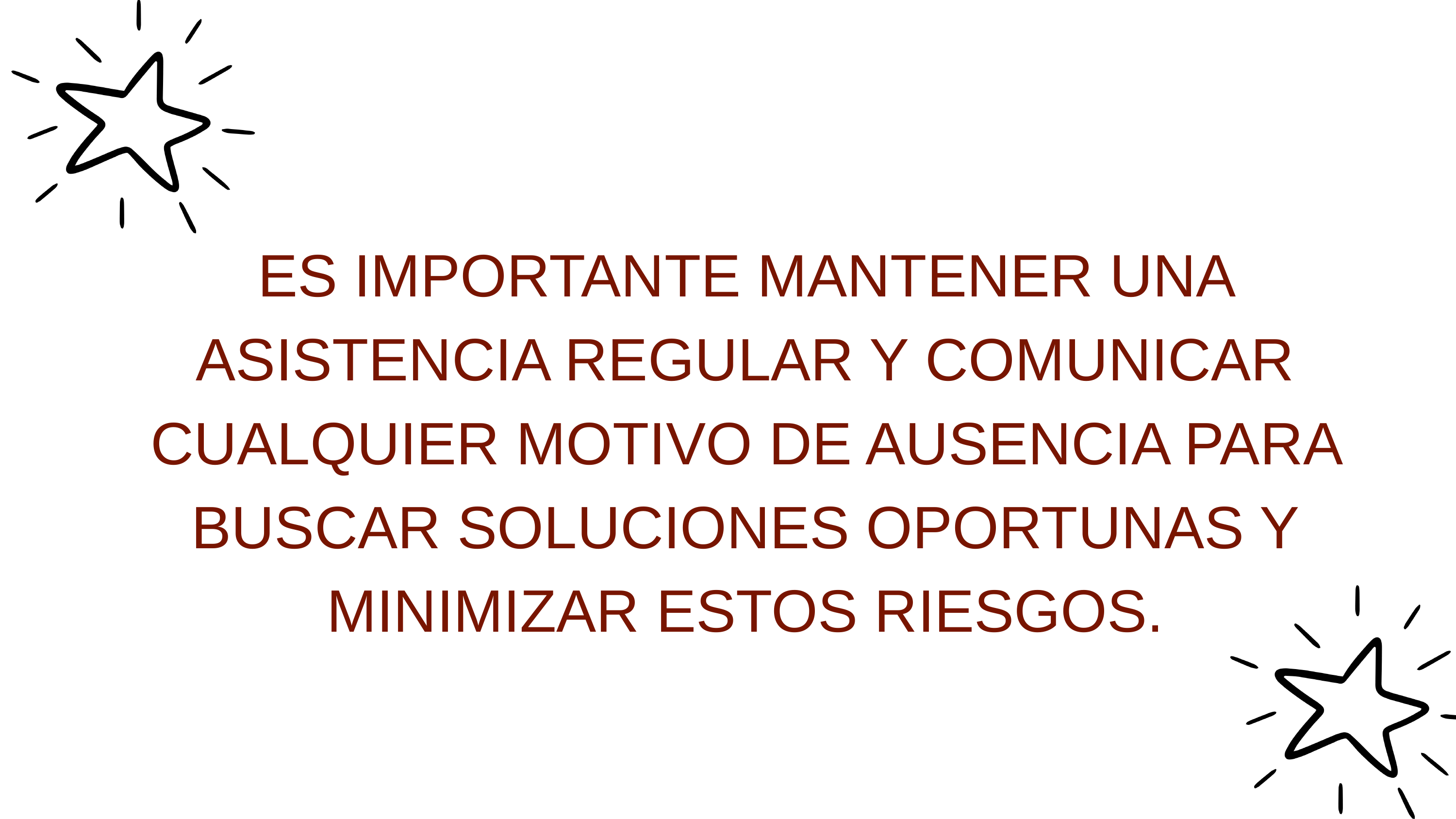

ES IMPORTANTE MANTENER UNA ASISTENCIA REGULAR Y COMUNICAR CUALQUIER MOTIVO DE AUSENCIA PARA BUSCAR SOLUCIONES OPORTUNAS Y MINIMIZAR ESTOS RIESGOS.